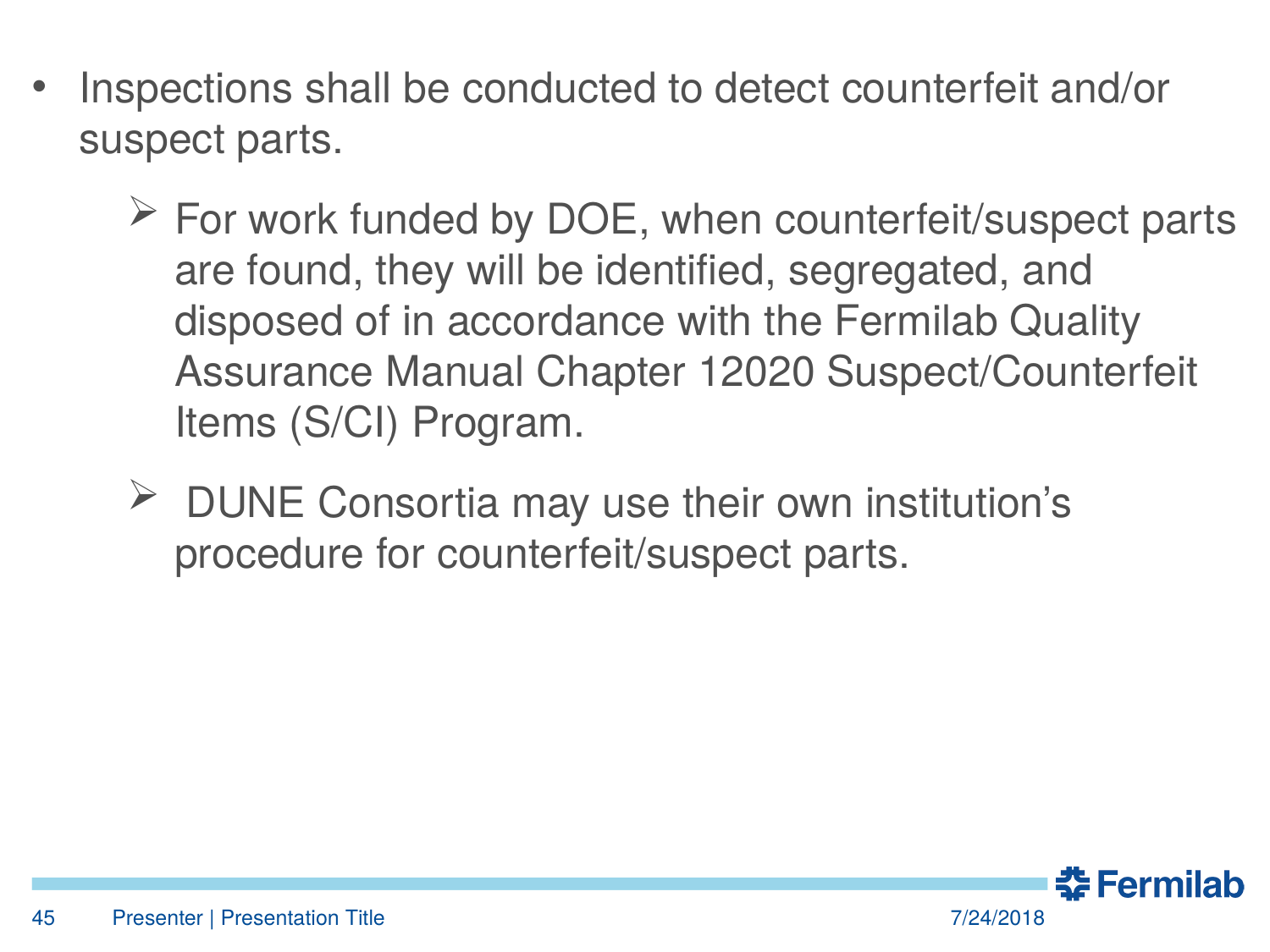

Inspections shall be conducted to detect counterfeit and/or suspect parts.
For work funded by DOE, when counterfeit/suspect parts are found, they will be identified, segregated, and disposed of in accordance with the Fermilab Quality Assurance Manual Chapter 12020 Suspect/Counterfeit Items (S/CI) Program.
 DUNE Consortia may use their own institution’s procedure for counterfeit/suspect parts.
45
Presenter | Presentation Title
7/24/2018